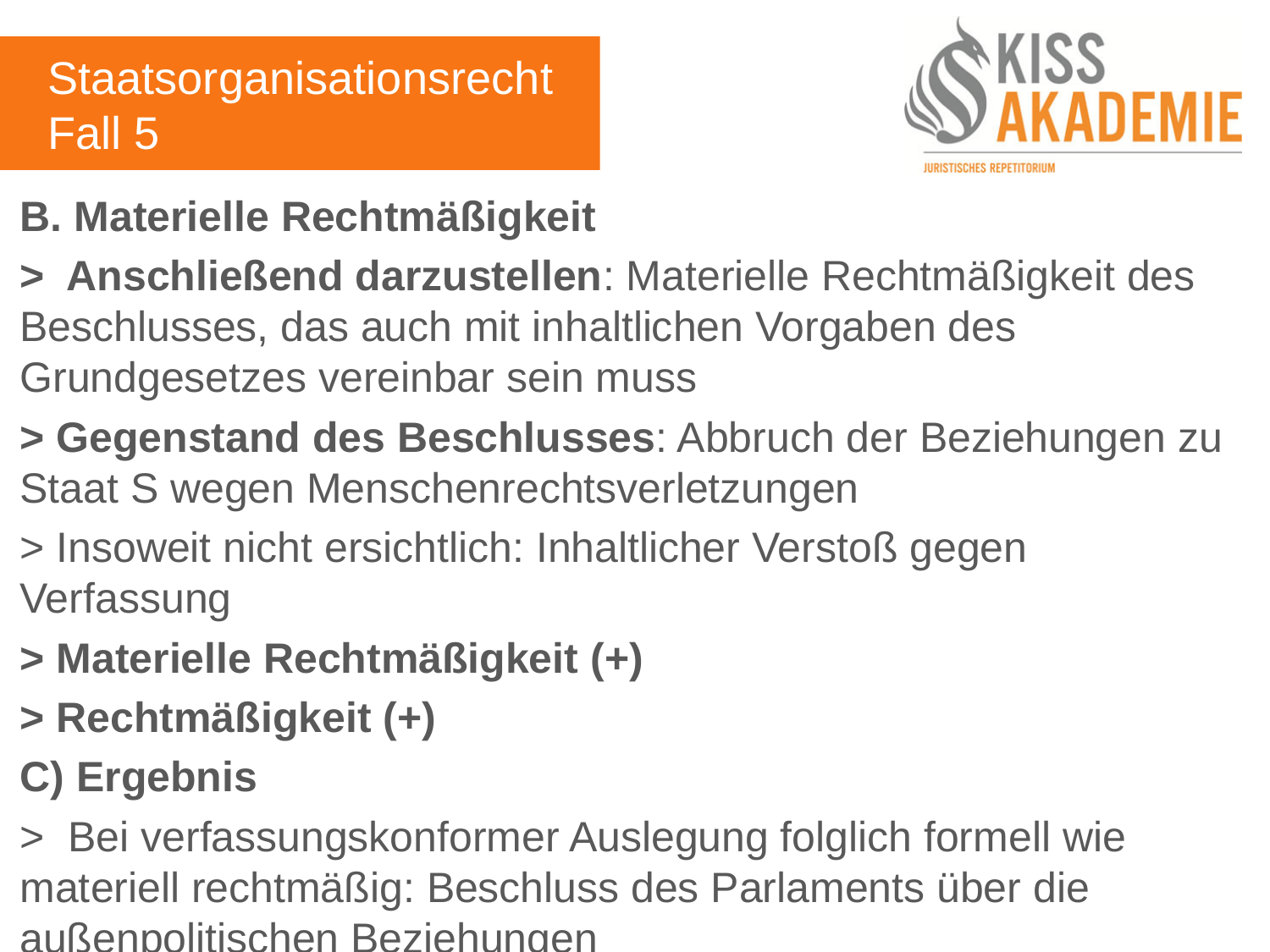

Staatsorganisationsrecht
Fall 5
B. Materielle Rechtmäßigkeit
>  Anschließend darzustellen: Materielle Rechtmäßigkeit des Beschlusses, das auch mit inhaltlichen Vorgaben des Grundgesetzes vereinbar sein muss
> Gegenstand des Beschlusses: Abbruch der Beziehungen zu Staat S wegen Menschenrechtsverletzungen
> Insoweit nicht ersichtlich: Inhaltlicher Verstoß gegen Verfassung
> Materielle Rechtmäßigkeit (+)
> Rechtmäßigkeit (+)
C) Ergebnis
>  Bei verfassungskonformer Auslegung folglich formell wie materiell rechtmäßig: Beschluss des Parlaments über die außenpolitischen Beziehungen